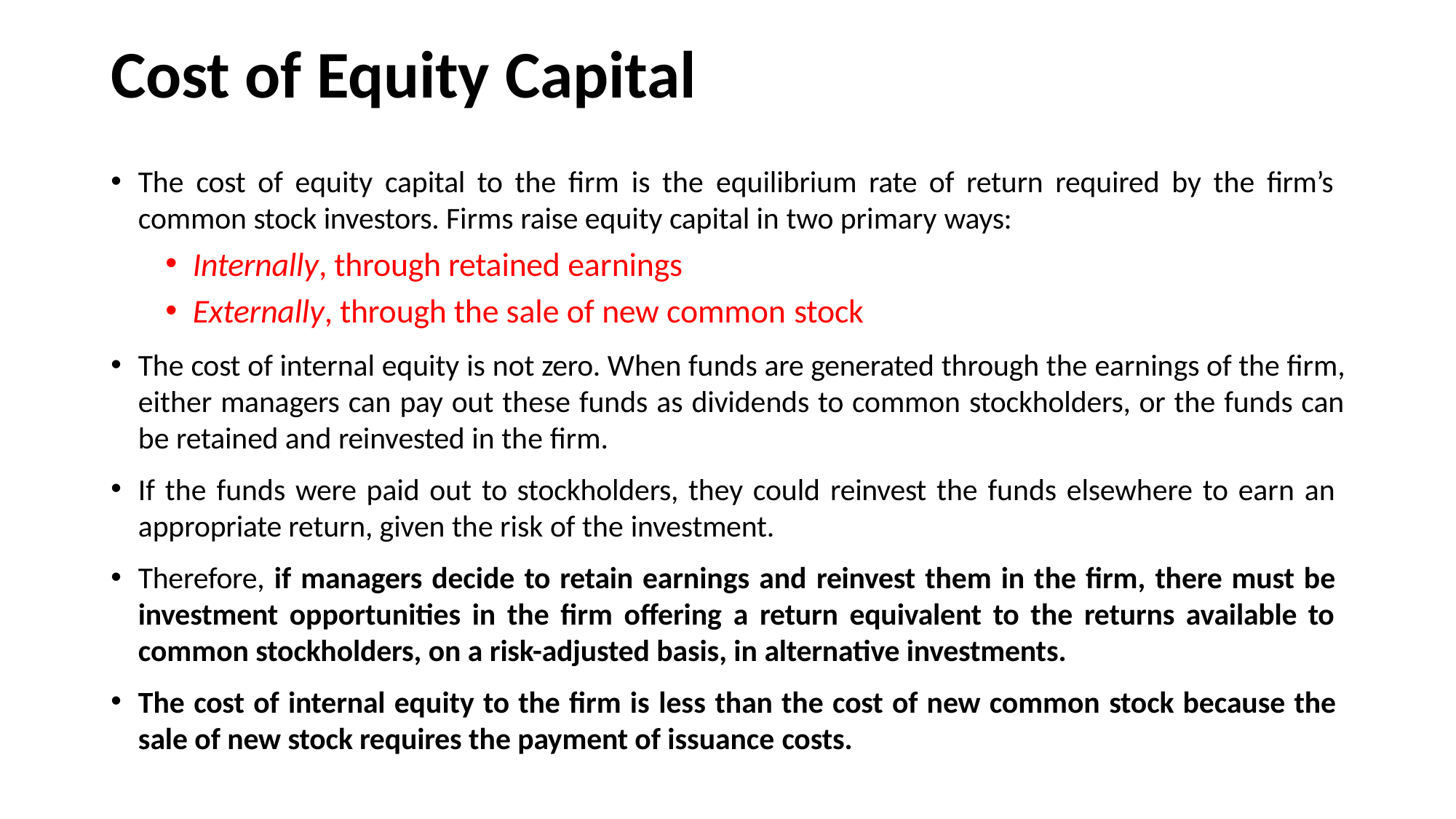

# Cost of Equity Capital
The cost of equity capital to the firm is the equilibrium rate of return required by the firm’s  common stock investors. Firms raise equity capital in two primary ways:
Internally, through retained earnings
Externally, through the sale of new common stock
The cost of internal equity is not zero. When funds are generated through the earnings of the firm,  either managers can pay out these funds as dividends to common stockholders, or the funds can  be retained and reinvested in the firm.
If the funds were paid out to stockholders, they could reinvest the funds elsewhere to earn an  appropriate return, given the risk of the investment.
Therefore, if managers decide to retain earnings and reinvest them in the firm, there must be  investment opportunities in the firm offering a return equivalent to the returns available to  common stockholders, on a risk-adjusted basis, in alternative investments.
The cost of internal equity to the firm is less than the cost of new common stock because the  sale of new stock requires the payment of issuance costs.